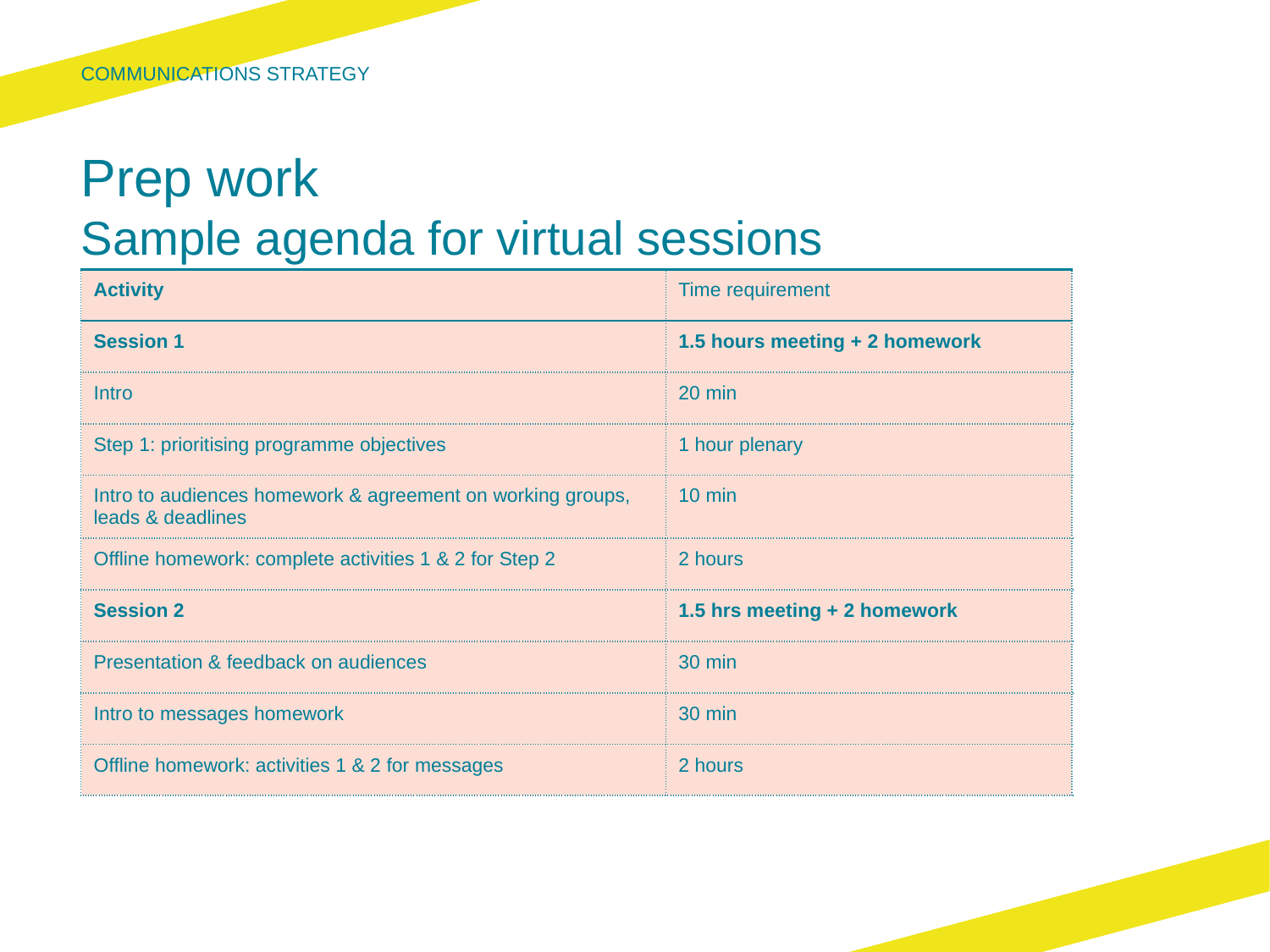

Communications Strategy
# Prep work Sample agenda for virtual sessions
| Activity | Time requirement |
| --- | --- |
| Session 1 | 1.5 hours meeting + 2 homework |
| Intro | 20 min |
| Step 1: prioritising programme objectives | 1 hour plenary |
| Intro to audiences homework & agreement on working groups, leads & deadlines | 10 min |
| Offline homework: complete activities 1 & 2 for Step 2 | 2 hours |
| Session 2 | 1.5 hrs meeting + 2 homework |
| Presentation & feedback on audiences | 30 min |
| Intro to messages homework | 30 min |
| Offline homework: activities 1 & 2 for messages | 2 hours |